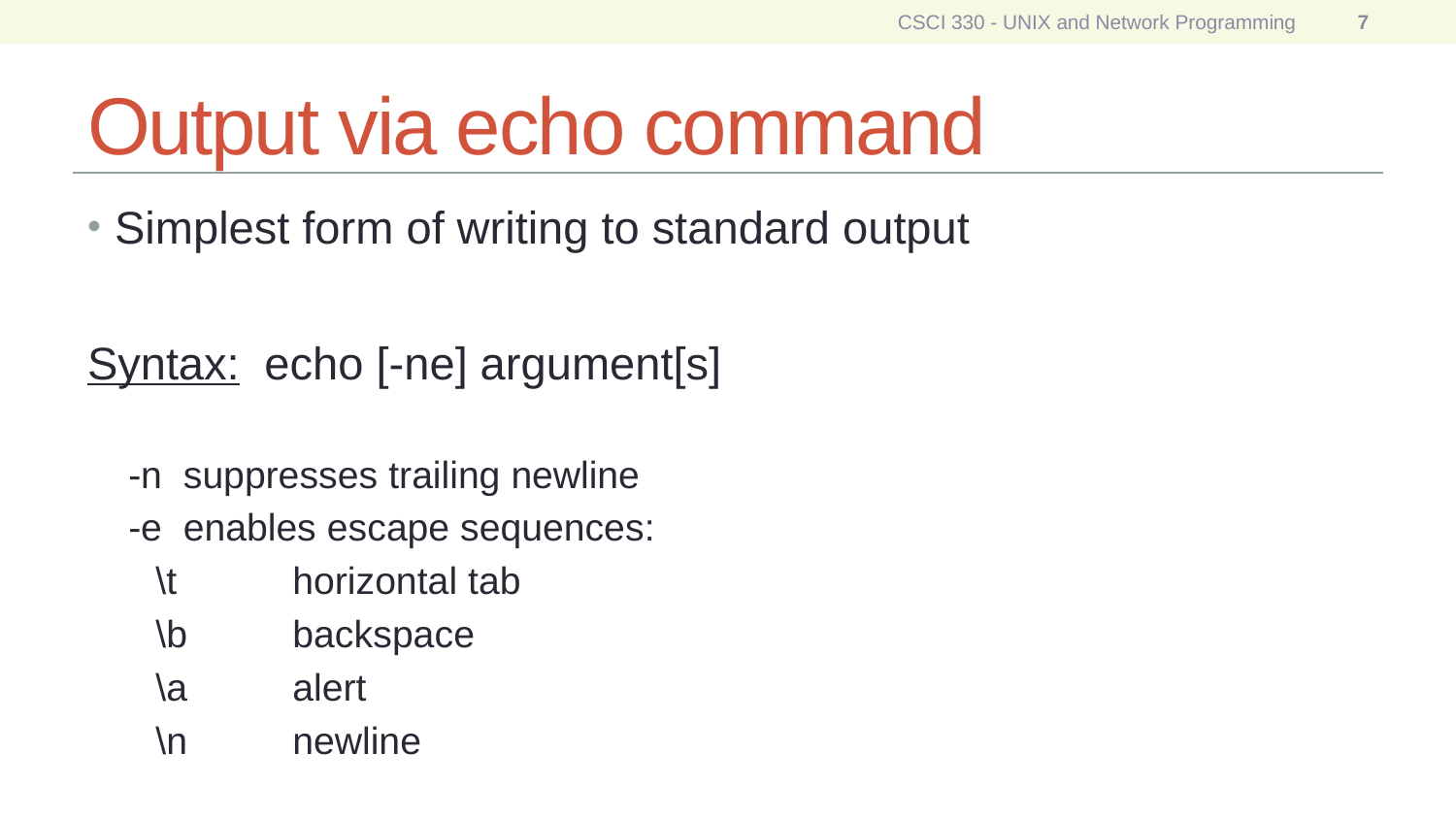

CSCI 330 - UNIX and Network Programming
7
# Output via echo command
Simplest form of writing to standard output

Syntax:  echo [-ne] argument[s]

-n  suppresses trailing newline
-e  enables escape sequences:
		\t	horizontal tab
		\b	backspace
		\a	alert
		\n	newline